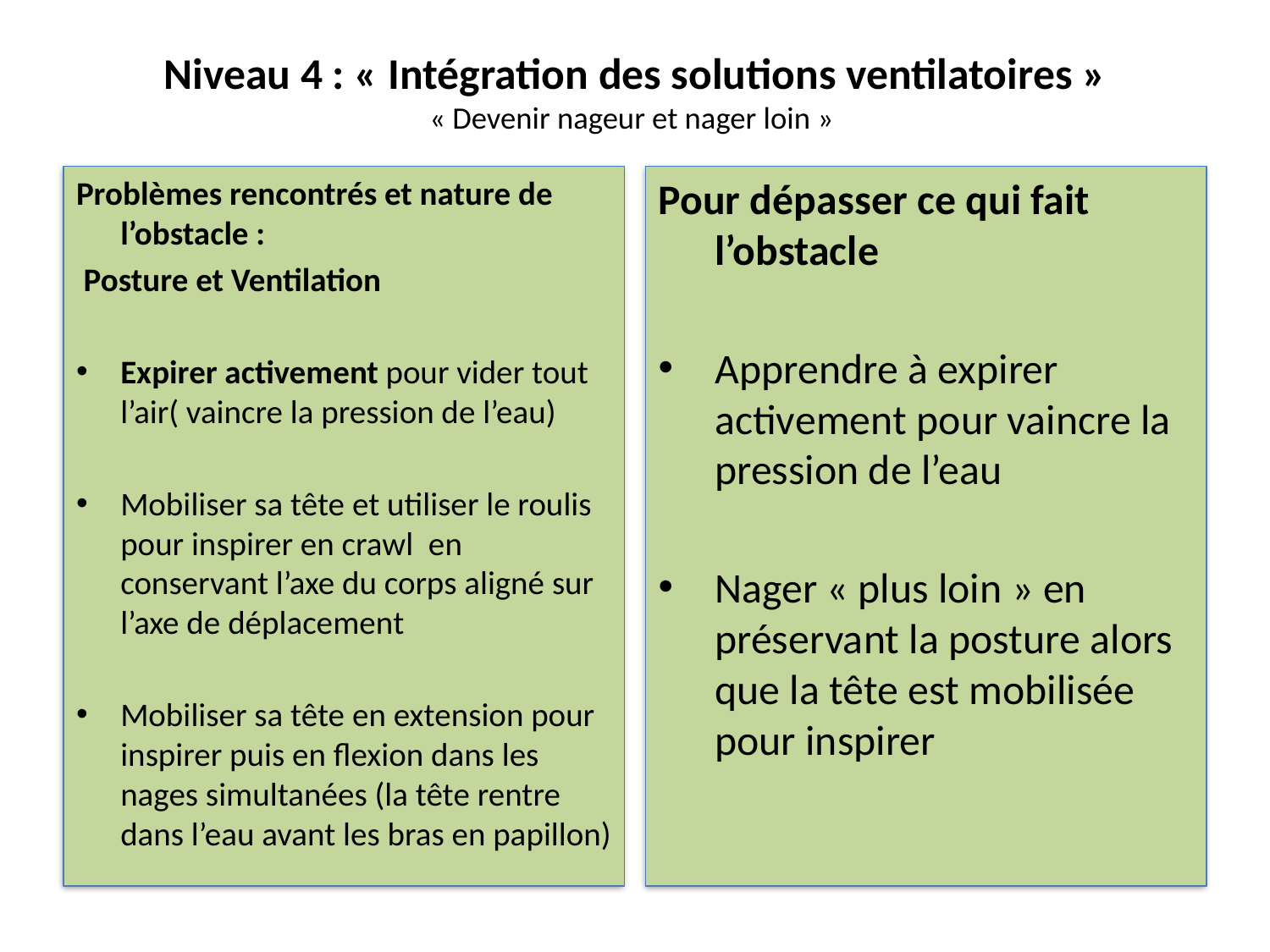

# Niveau 4 : « Intégration des solutions ventilatoires » « Devenir nageur et nager loin »
Problèmes rencontrés et nature de l’obstacle :
 Posture et Ventilation

Expirer activement pour vider tout l’air( vaincre la pression de l’eau)

Mobiliser sa tête et utiliser le roulis  pour inspirer en crawl  en conservant l’axe du corps aligné sur l’axe de déplacement

Mobiliser sa tête en extension pour inspirer puis en flexion dans les nages simultanées (la tête rentre dans l’eau avant les bras en papillon)

Pour dépasser ce qui fait l’obstacle

Apprendre à expirer activement pour vaincre la pression de l’eau

Nager « plus loin » en préservant la posture alors que la tête est mobilisée pour inspirer